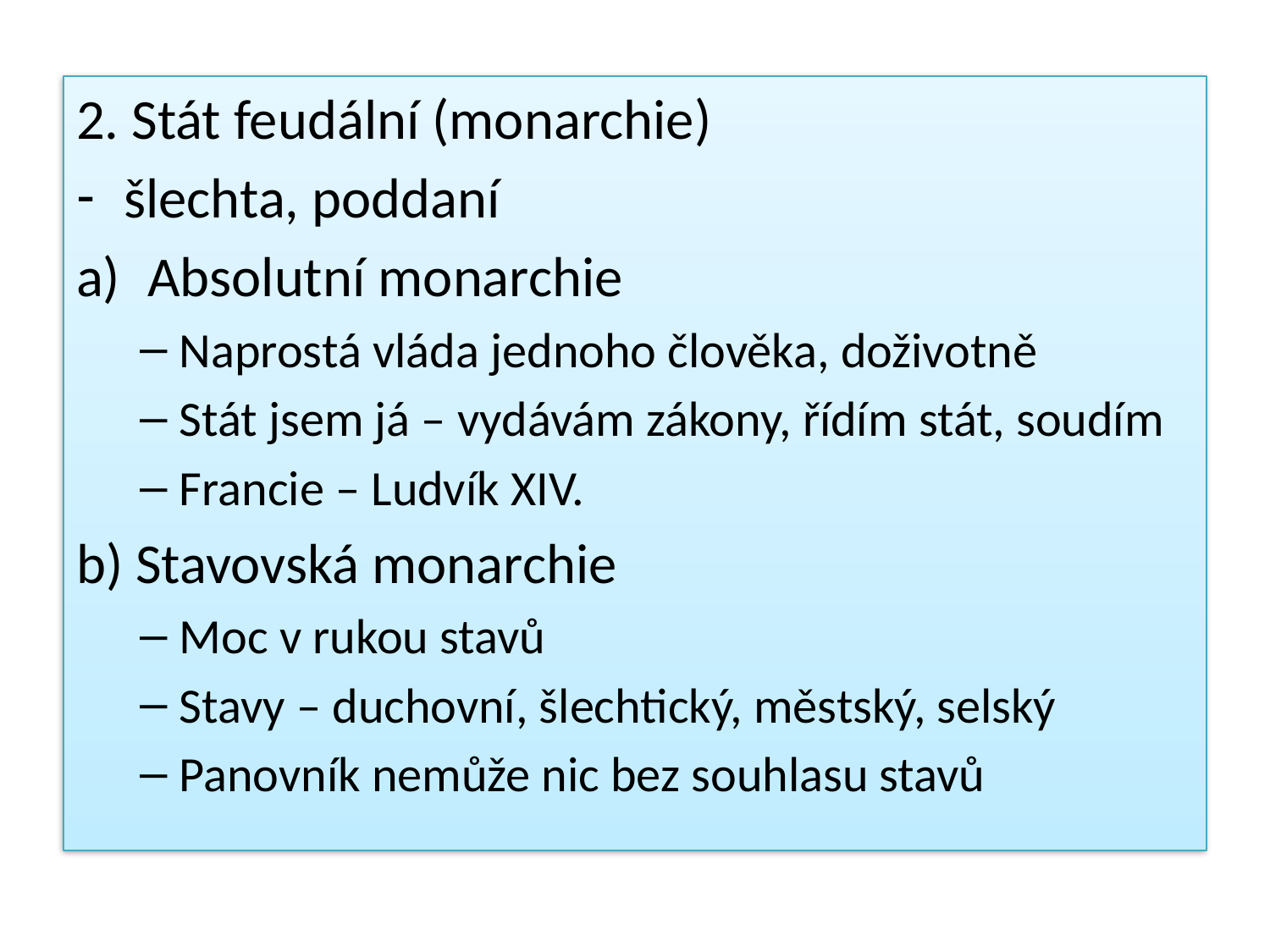

2. Stát feudální (monarchie)
šlechta, poddaní
Absolutní monarchie
Naprostá vláda jednoho člověka, doživotně
Stát jsem já – vydávám zákony, řídím stát, soudím
Francie – Ludvík XIV.
b) Stavovská monarchie
Moc v rukou stavů
Stavy – duchovní, šlechtický, městský, selský
Panovník nemůže nic bez souhlasu stavů